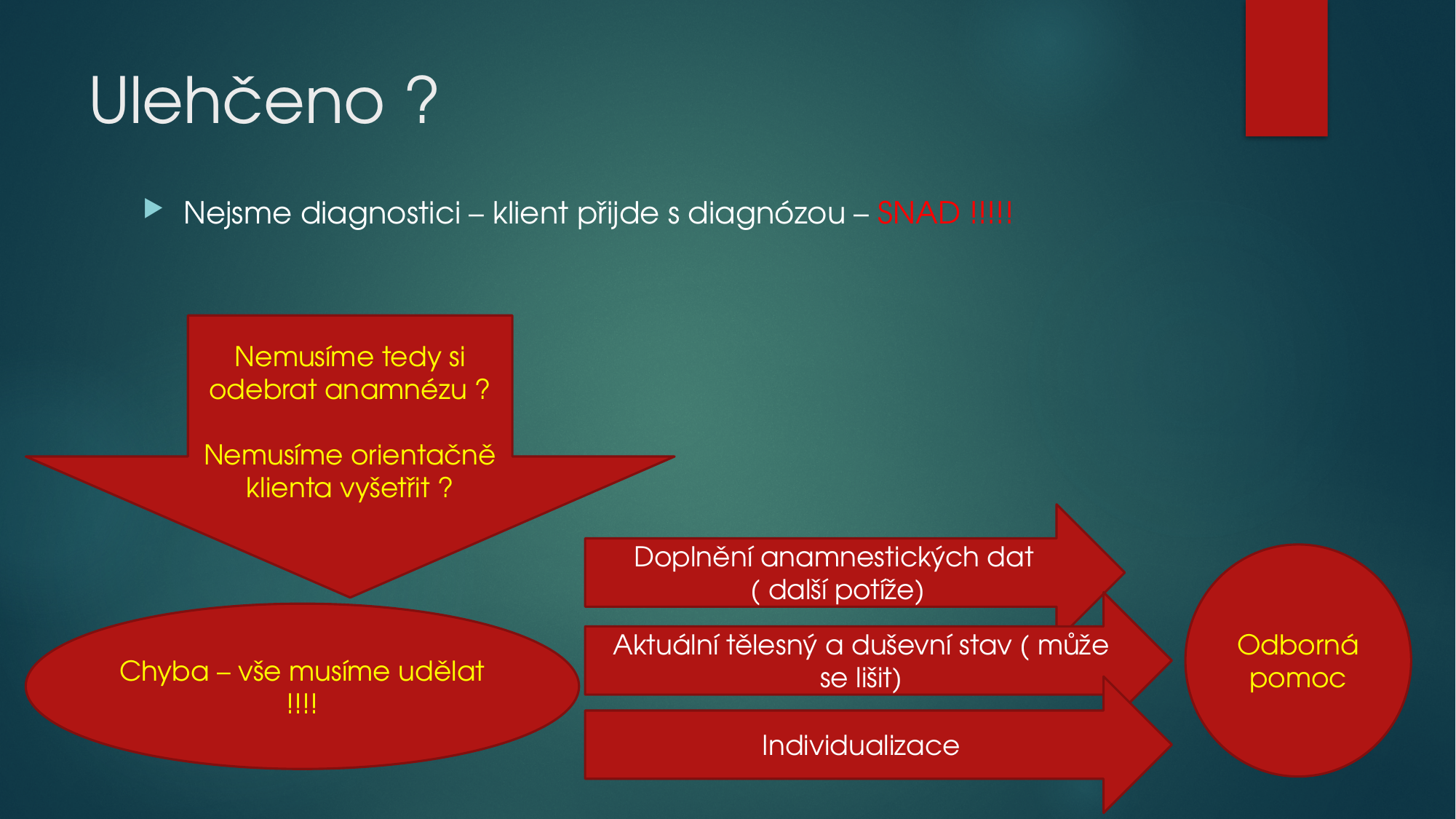

# Ulehčeno ?
Nejsme diagnostici – klient přijde s diagnózou – SNAD !!!!!

Nemusíme tedy si odebrat anamnézu ?

Nemusíme orientačně klienta vyšetřit ?
Doplnění anamnestických dat
( další potíže)
Odborná pomoc
Aktuální tělesný a duševní stav ( může se lišit)
Chyba – vše musíme udělat !!!!
Individualizace